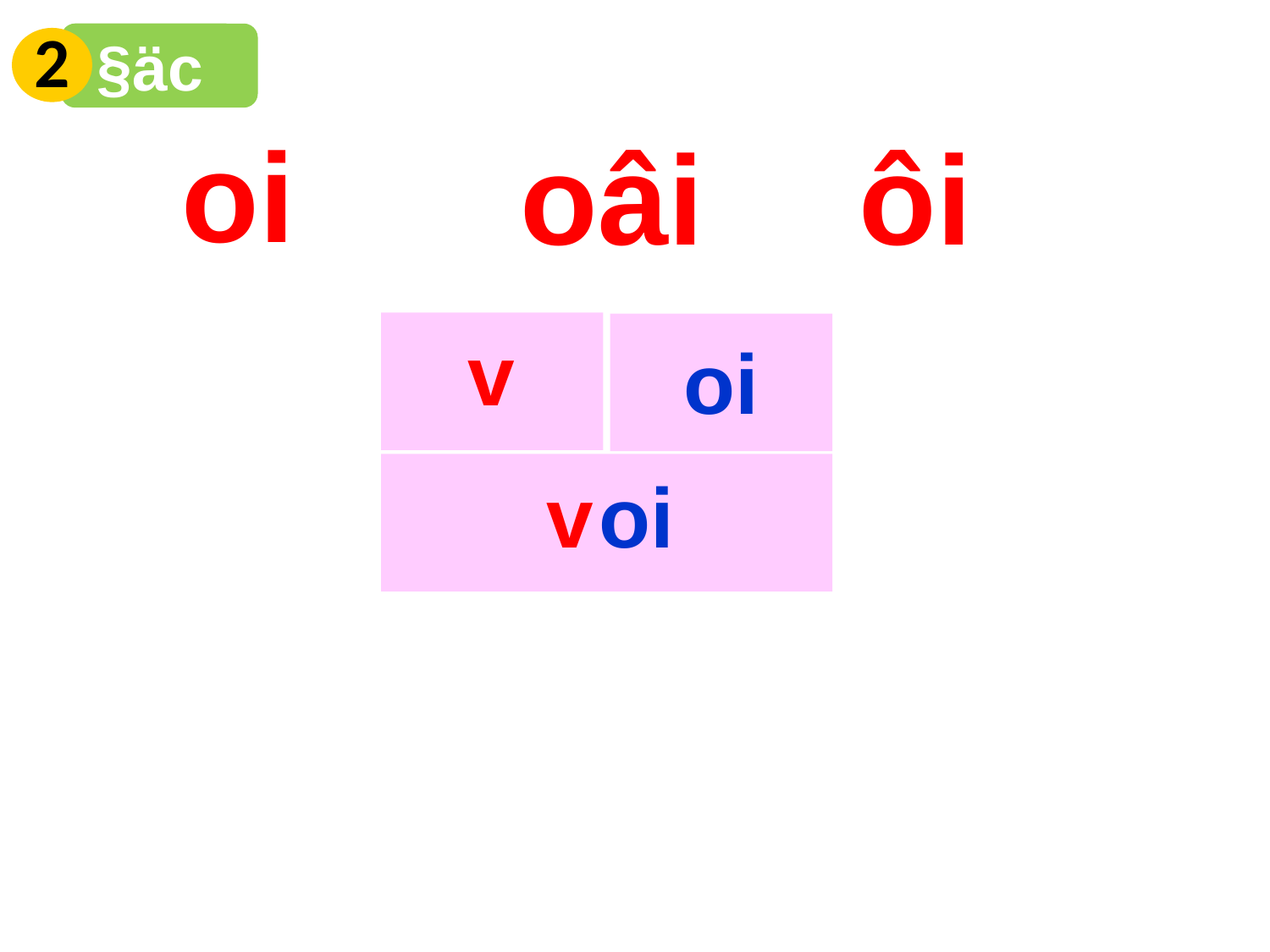

2
§äc

oi
oâi
ôi

v
oi
v
oi